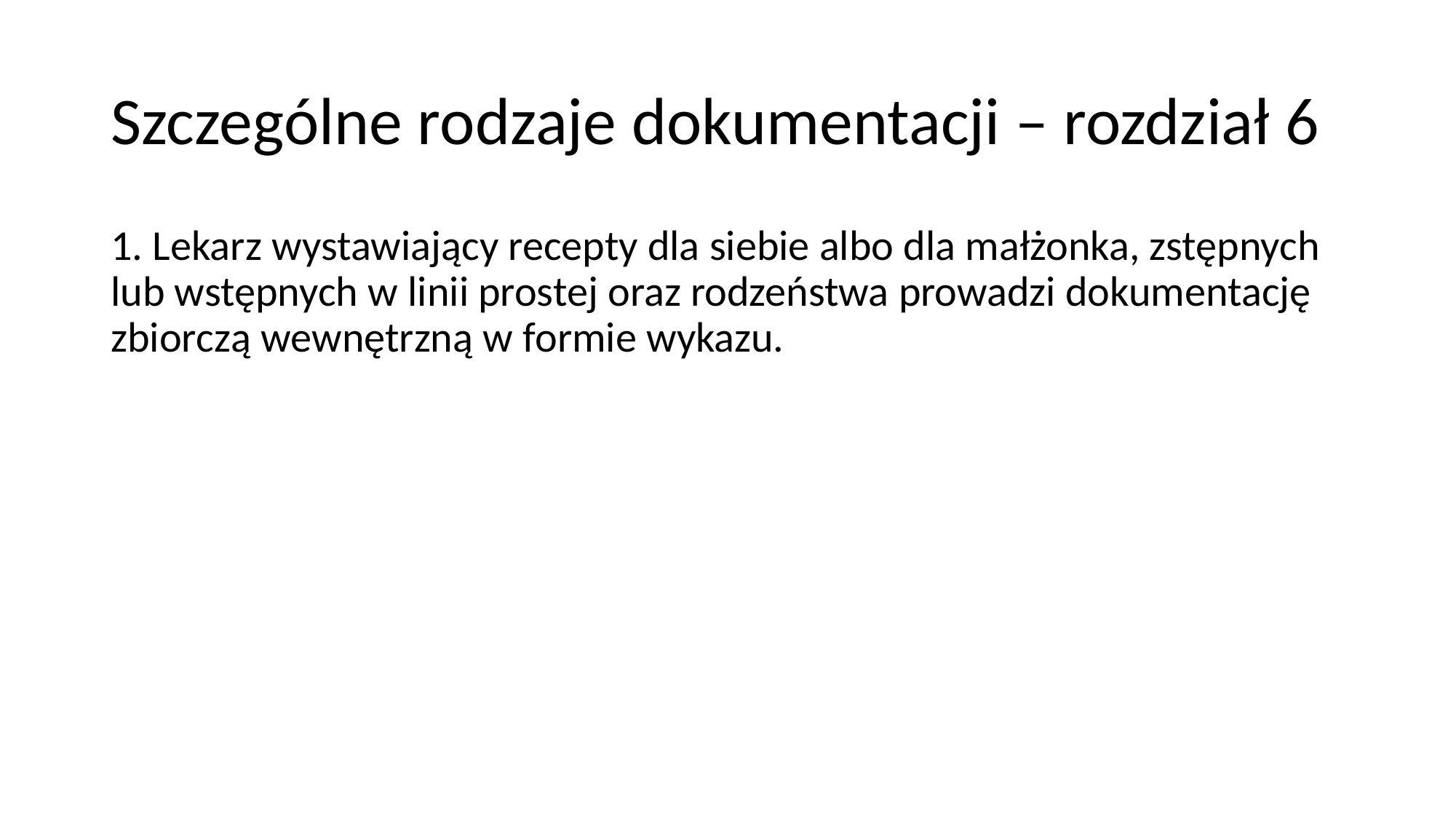

# Szczególne rodzaje dokumentacji – rozdział 6
1. Lekarz wystawiający recepty dla siebie albo dla małżonka, zstępnych lub wstępnych w linii prostej oraz rodzeństwa prowadzi dokumentację zbiorczą wewnętrzną w formie wykazu.